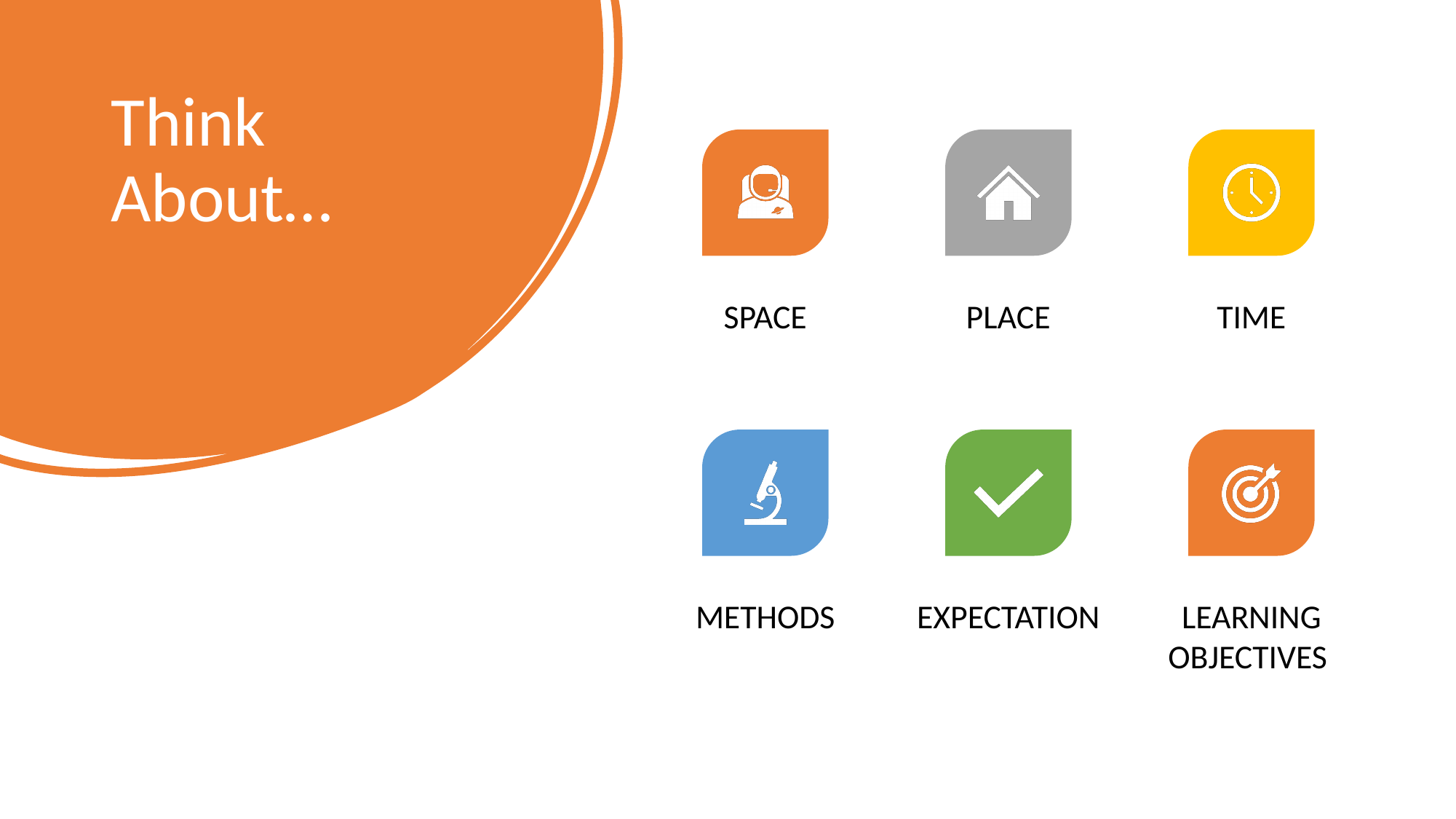

Space
Place
Time
Methods
Expectation
Learning Objectives
# Think About…